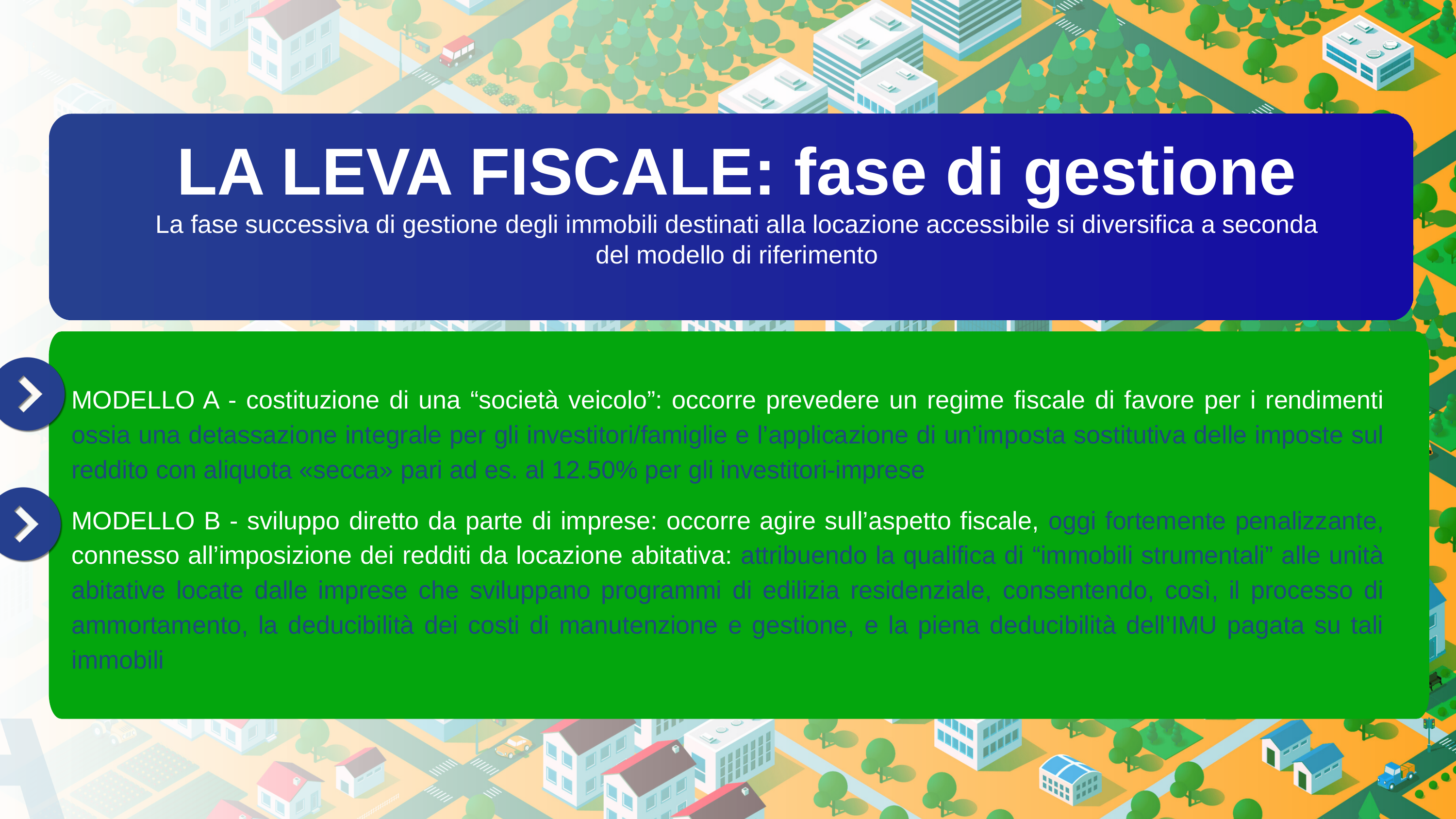

LA LEVA FISCALE: fase di gestione
La fase successiva di gestione degli immobili destinati alla locazione accessibile si diversifica a seconda del modello di riferimento

MODELLO A - costituzione di una “società veicolo”: occorre prevedere un regime fiscale di favore per i rendimenti ossia una detassazione integrale per gli investitori/famiglie e l’applicazione di un’imposta sostitutiva delle imposte sul reddito con aliquota «secca» pari ad es. al 12.50% per gli investitori-imprese
MODELLO B - sviluppo diretto da parte di imprese: occorre agire sull’aspetto fiscale, oggi fortemente penalizzante, connesso all’imposizione dei redditi da locazione abitativa: attribuendo la qualifica di “immobili strumentali” alle unità abitative locate dalle imprese che sviluppano programmi di edilizia residenziale, consentendo, così, il processo di ammortamento, la deducibilità dei costi di manutenzione e gestione, e la piena deducibilità dell’IMU pagata su tali immobili